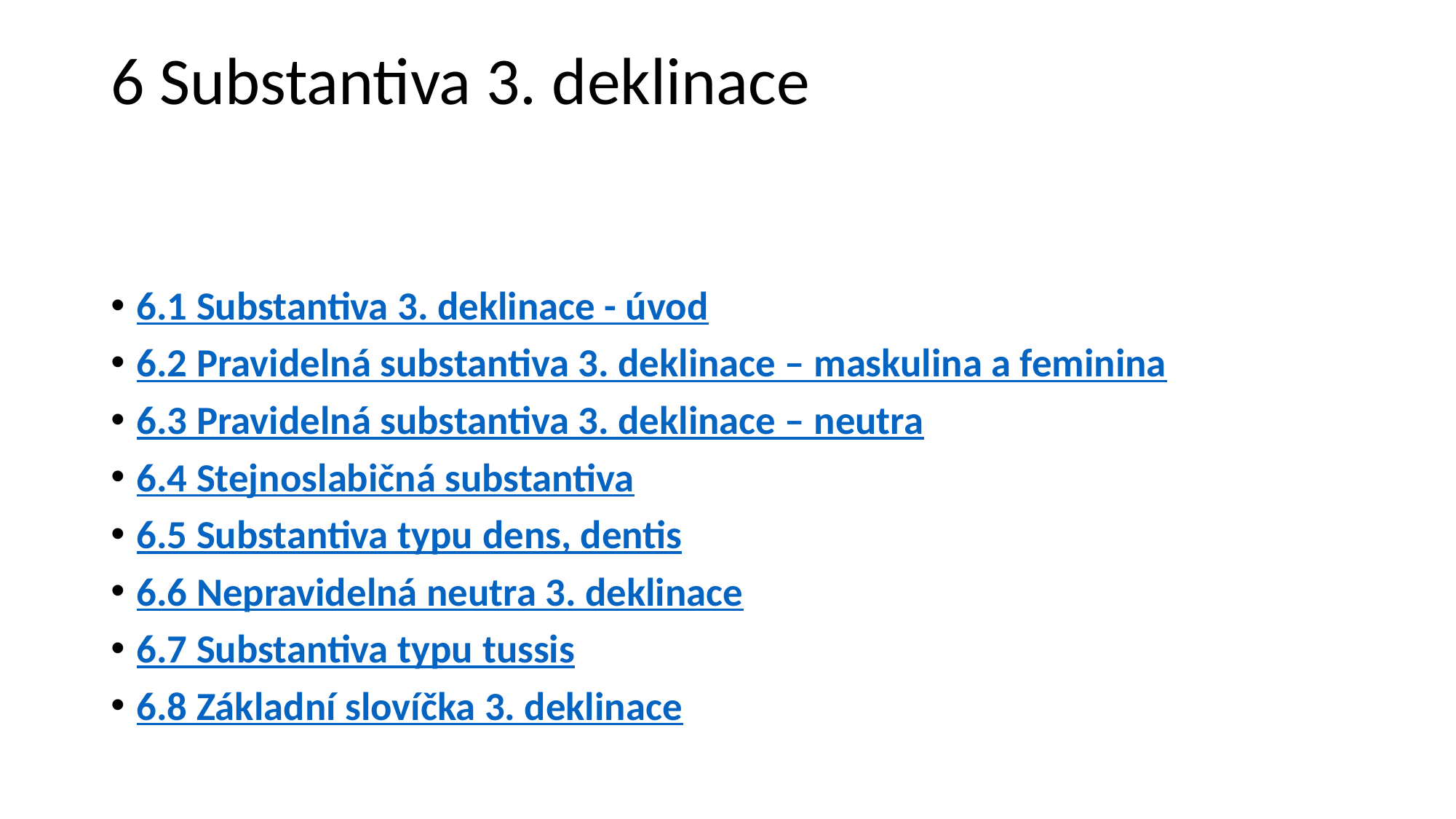

# 6 Substantiva 3. deklinace

6.1 Substantiva 3. deklinace - úvod
6.2 Pravidelná substantiva 3. deklinace – maskulina a feminina
6.3 Pravidelná substantiva 3. deklinace – neutra
6.4 Stejnoslabičná substantiva
6.5 Substantiva typu dens, dentis
6.6 Nepravidelná neutra 3. deklinace
6.7 Substantiva typu tussis
6.8 Základní slovíčka 3. deklinace